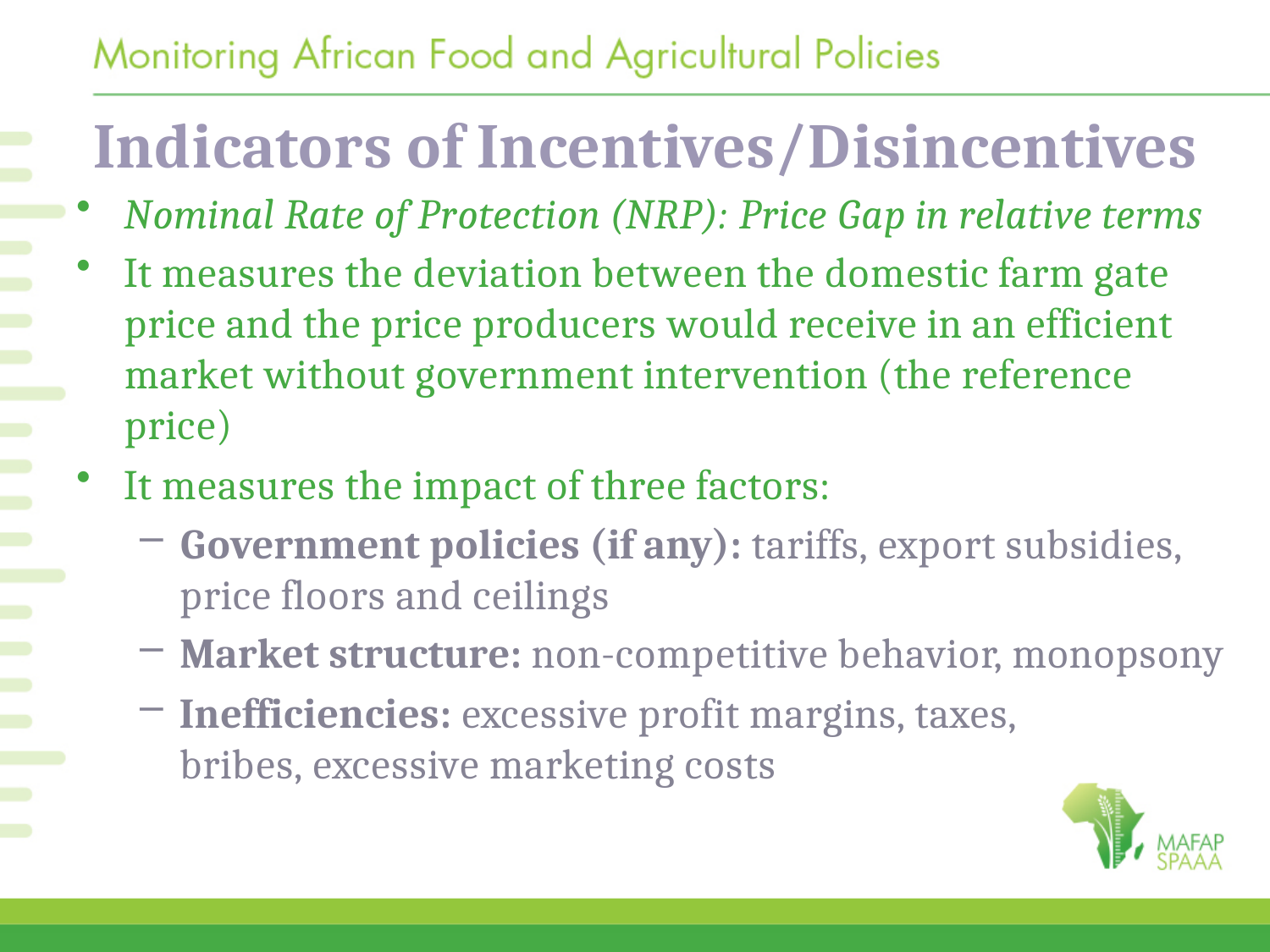

# Indicators of Incentives/Disincentives
Nominal Rate of Protection (NRP): Price Gap in relative terms
It measures the deviation between the domestic farm gate price and the price producers would receive in an efficient market without government intervention (the reference price)
It measures the impact of three factors:
Government policies (if any): tariffs, export subsidies, price floors and ceilings
Market structure: non-competitive behavior, monopsony
Inefficiencies: excessive profit margins, taxes,               bribes, excessive marketing costs